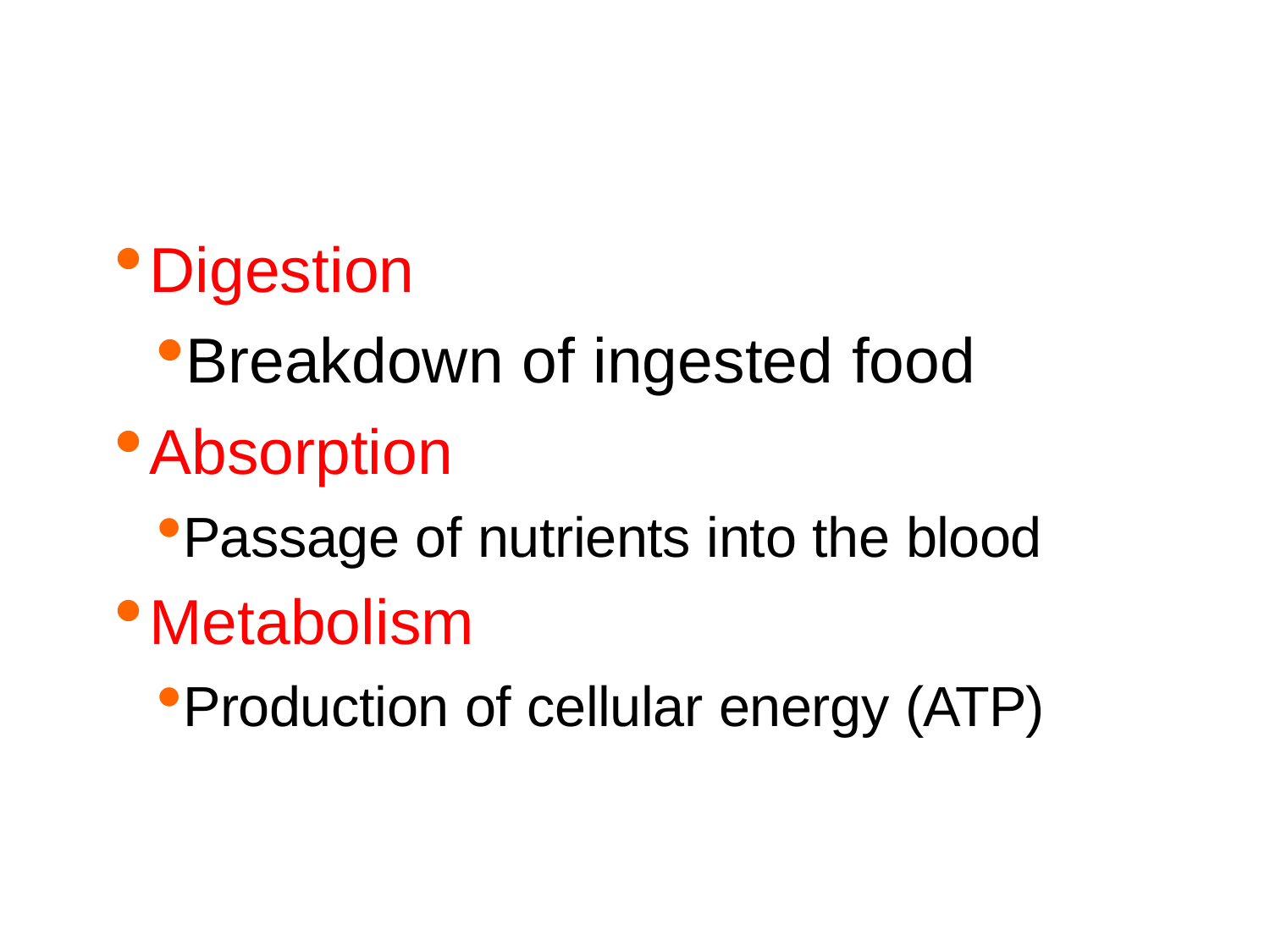

#
Digestion
Breakdown of ingested food
Absorption
Passage of nutrients into the blood
Metabolism
Production of cellular energy (ATP)